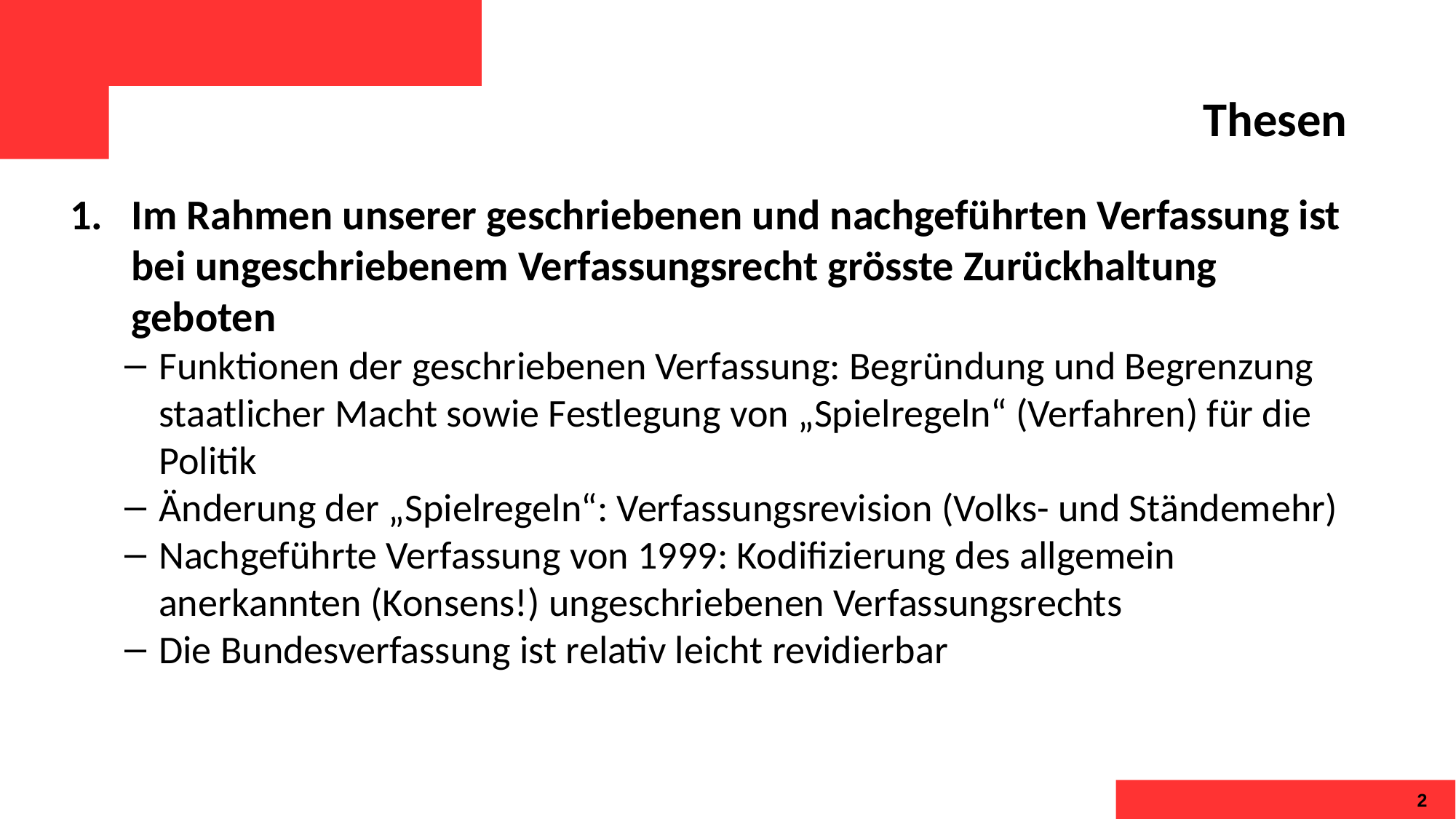

# Thesen
Im Rahmen unserer geschriebenen und nachgeführten Verfassung ist bei ungeschriebenem Verfassungsrecht grösste Zurückhaltung geboten
Funktionen der geschriebenen Verfassung: Begründung und Begrenzung staatlicher Macht sowie Festlegung von „Spielregeln“ (Verfahren) für die Politik
Änderung der „Spielregeln“: Verfassungsrevision (Volks- und Ständemehr)
Nachgeführte Verfassung von 1999: Kodifizierung des allgemein anerkannten (Konsens!) ungeschriebenen Verfassungsrechts
Die Bundesverfassung ist relativ leicht revidierbar

2